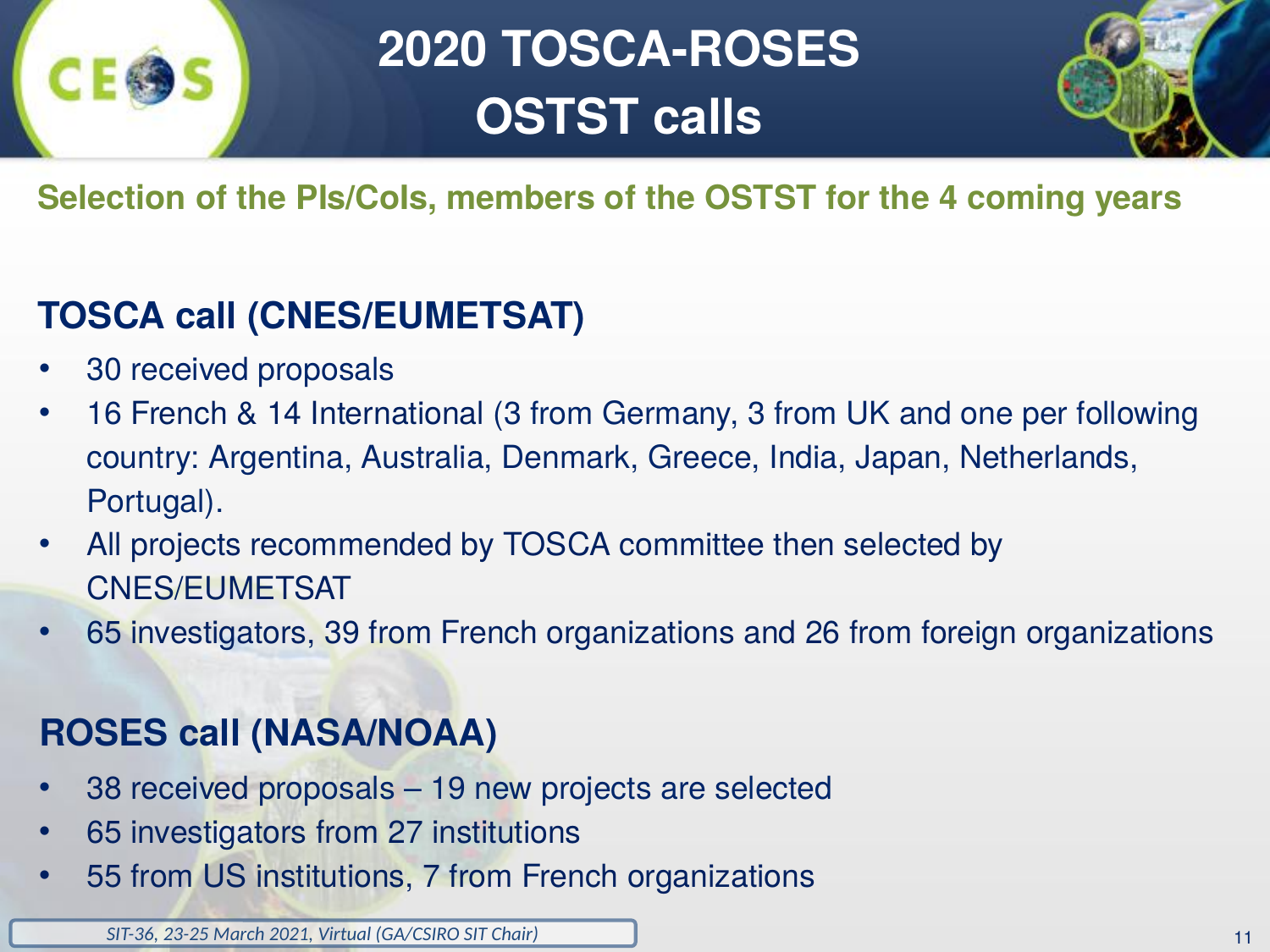

2020 TOSCA-ROSES
OSTST calls
Selection of the PIs/CoIs, members of the OSTST for the 4 coming years

TOSCA call (CNES/EUMETSAT)
30 received proposals
16 French & 14 International (3 from Germany, 3 from UK and one per following country: Argentina, Australia, Denmark, Greece, India, Japan, Netherlands, Portugal).
All projects recommended by TOSCA committee then selected by CNES/EUMETSAT
65 investigators, 39 from French organizations and 26 from foreign organizations

ROSES call (NASA/NOAA)
38 received proposals – 19 new projects are selected
65 investigators from 27 institutions
55 from US institutions, 7 from French organizations

11